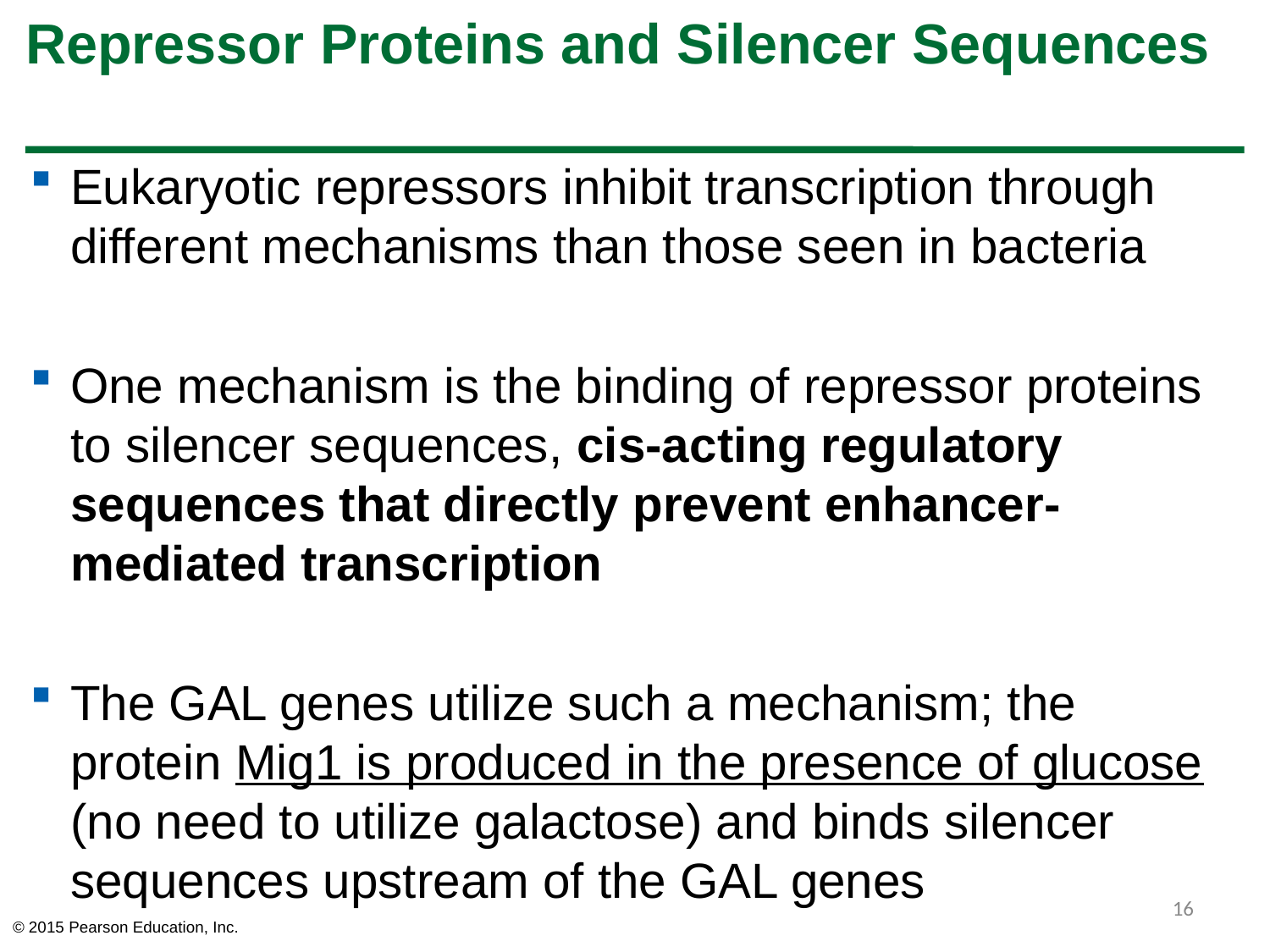

# Repressor Proteins and Silencer Sequences
Eukaryotic repressors inhibit transcription through different mechanisms than those seen in bacteria

One mechanism is the binding of repressor proteins to silencer sequences, cis-acting regulatory sequences that directly prevent enhancer-mediated transcription

The GAL genes utilize such a mechanism; the protein Mig1 is produced in the presence of glucose (no need to utilize galactose) and binds silencer sequences upstream of the GAL genes
16
© 2015 Pearson Education, Inc.